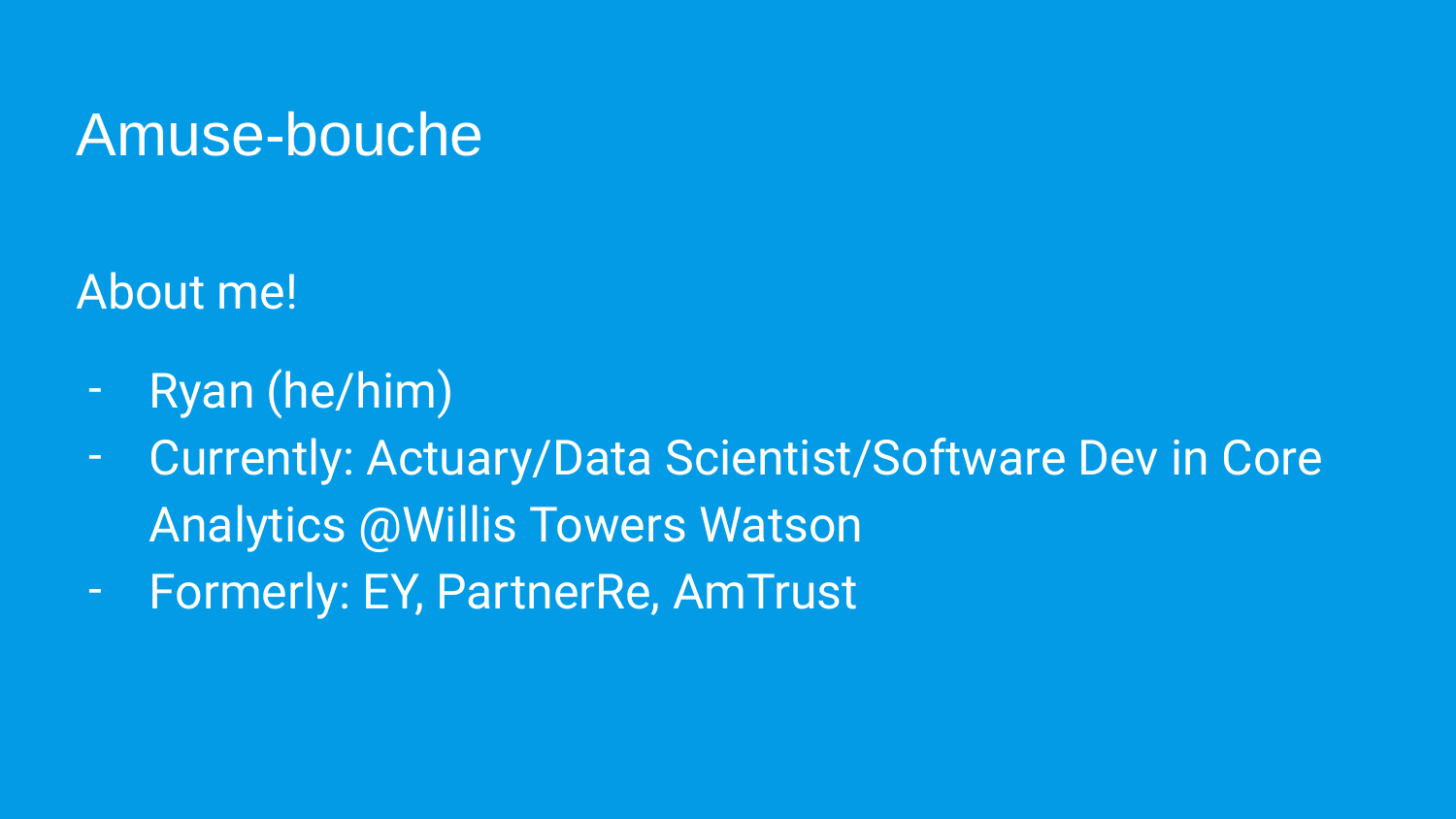

# Amuse-bouche
About me!
Ryan (he/him)
Currently: Actuary/Data Scientist/Software Dev in Core Analytics @Willis Towers Watson
Formerly: EY, PartnerRe, AmTrust